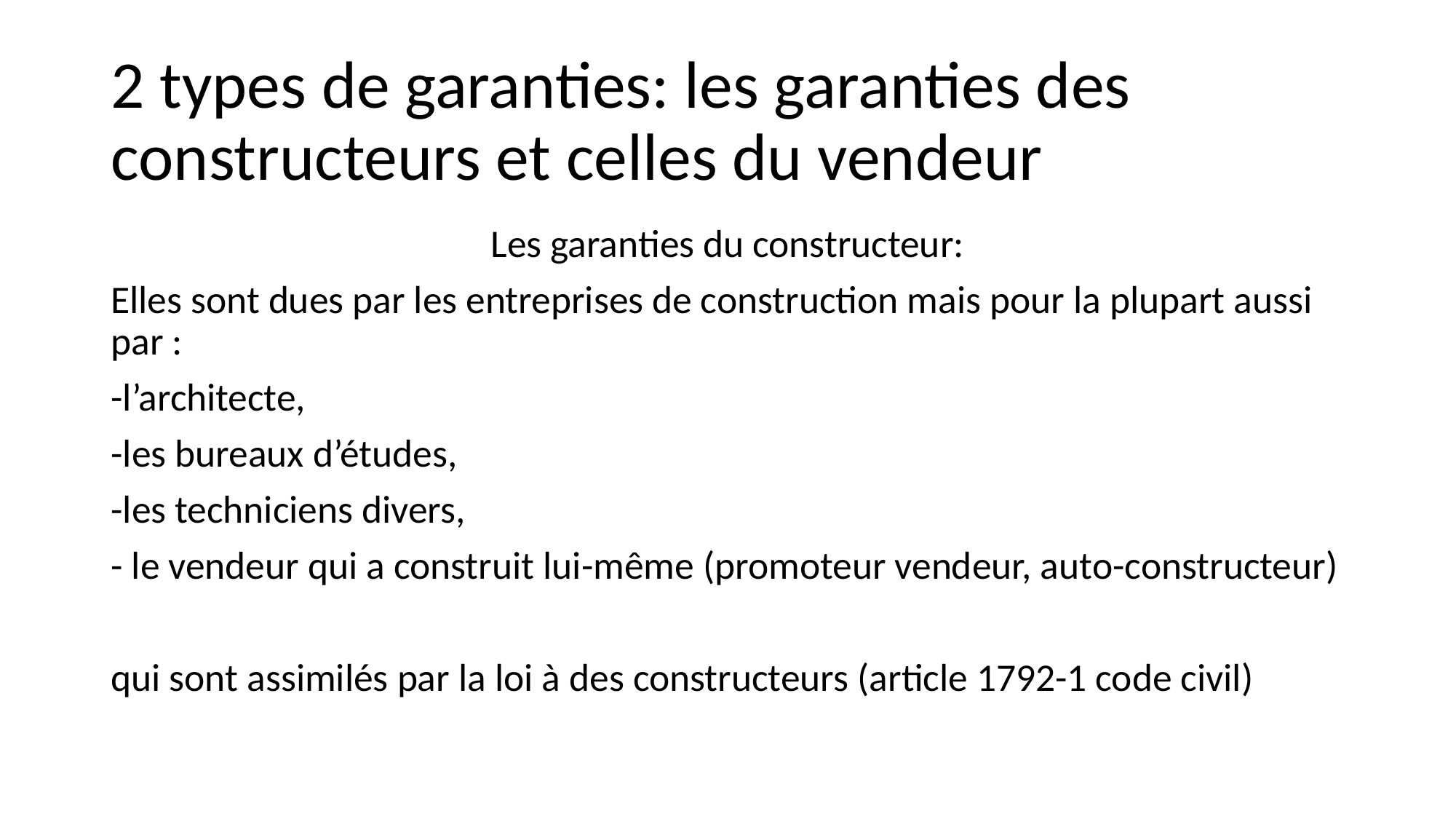

# 2 types de garanties: les garanties des constructeurs et celles du vendeur
Les garanties du constructeur:
Elles sont dues par les entreprises de construction mais pour la plupart aussi par :
-l’architecte,
-les bureaux d’études,
-les techniciens divers,
- le vendeur qui a construit lui-même (promoteur vendeur, auto-constructeur)

qui sont assimilés par la loi à des constructeurs (article 1792-1 code civil)